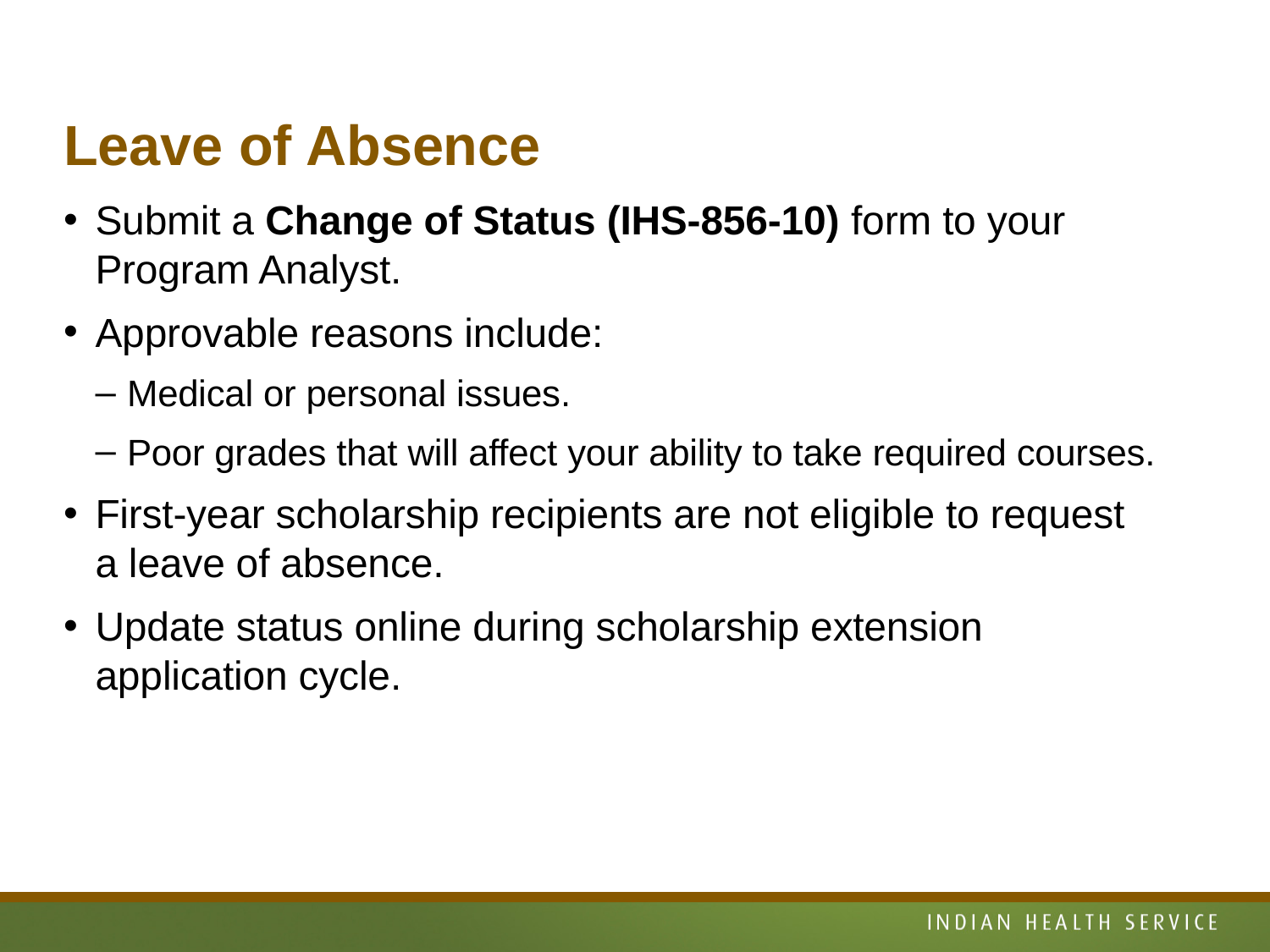

# Leave of Absence
Submit a Change of Status (IHS-856-10) form to your Program Analyst.
Approvable reasons include:
Medical or personal issues.
Poor grades that will affect your ability to take required courses.
First-year scholarship recipients are not eligible to request
a leave of absence.
Update status online during scholarship extension
application cycle.